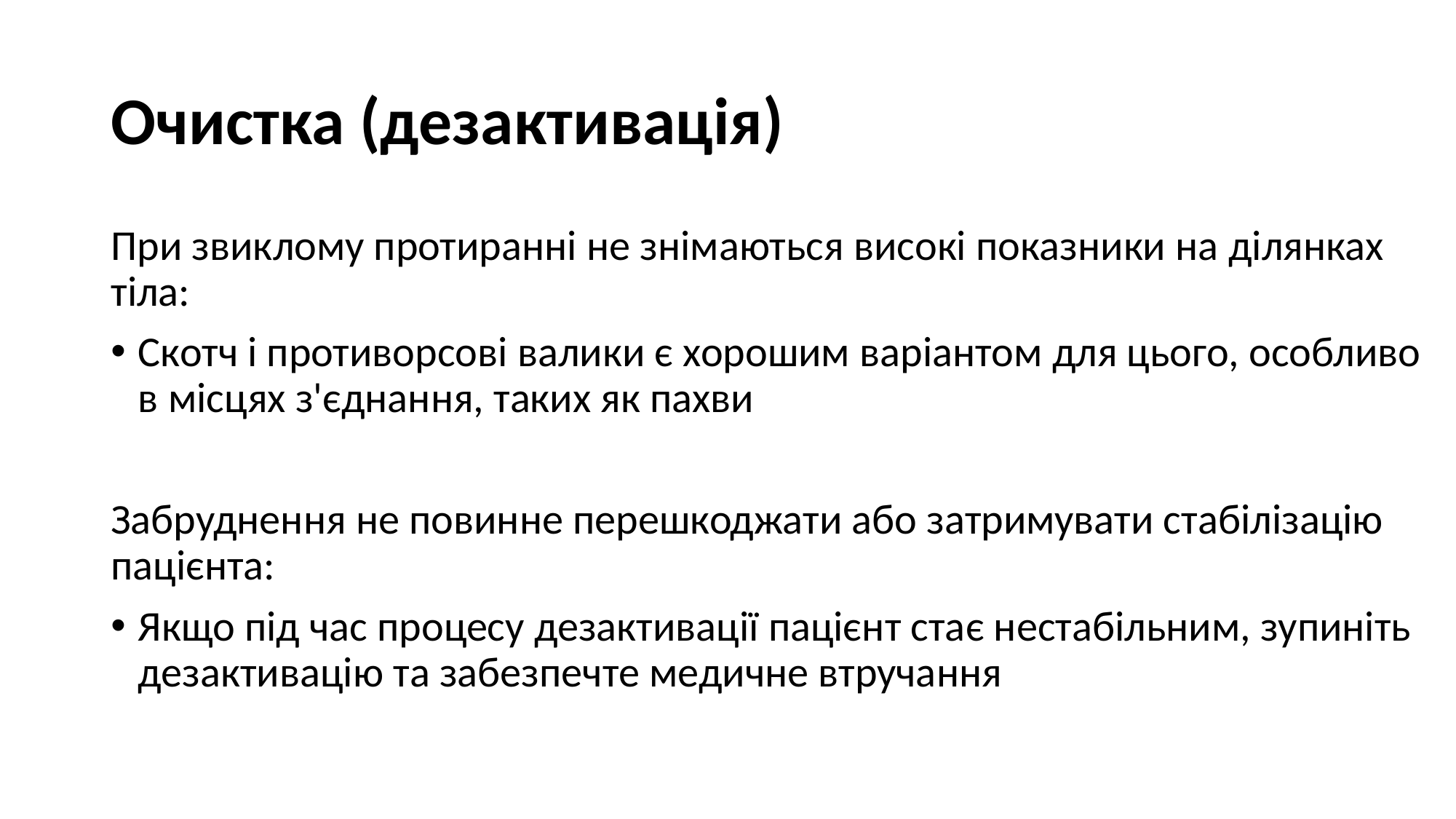

# Очистка (дезактивація)
При звиклому протиранні не знімаються високі показники на ділянках тіла:
Скотч і противорсові валики є хорошим варіантом для цього, особливо в місцях з'єднання, таких як пахви

Забруднення не повинне перешкоджати або затримувати стабілізацію пацієнта:
Якщо під час процесу дезактивації пацієнт стає нестабільним, зупиніть дезактивацію та забезпечте медичне втручання